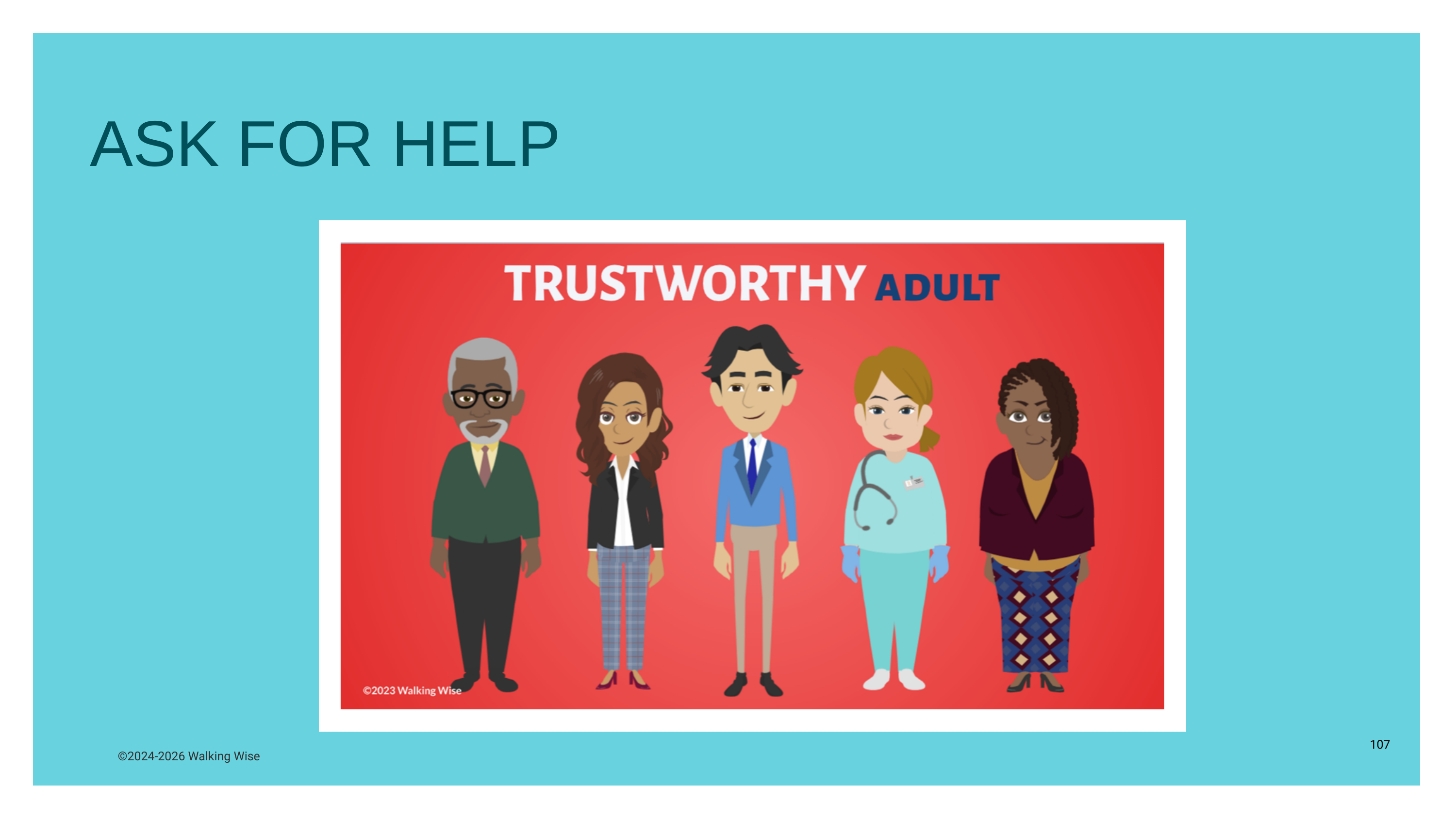

ASK FOR HELP

107
©2024-2026 Walking Wise